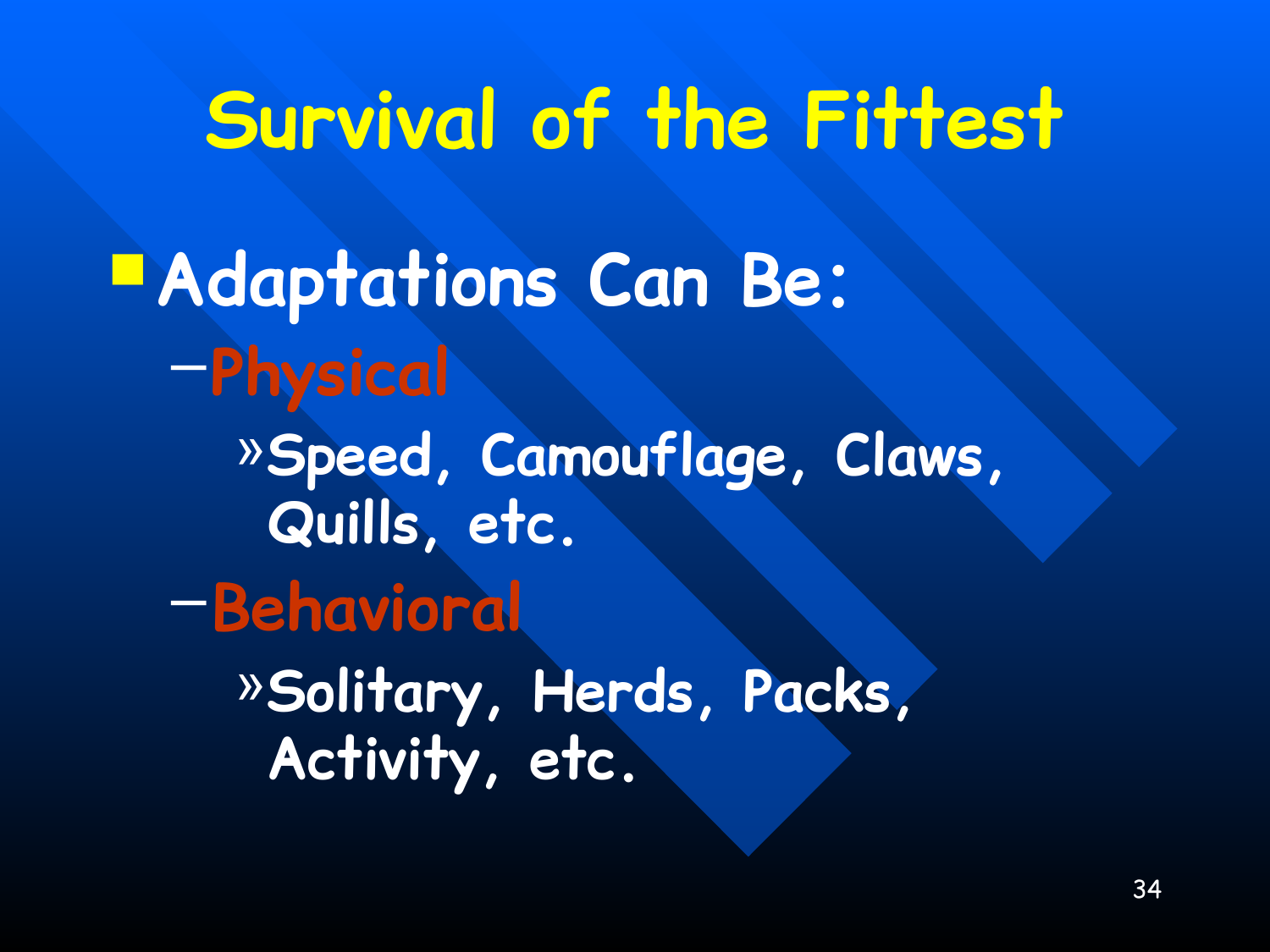

# Survival of the Fittest
Adaptations Can Be:
Physical
Speed, Camouflage, Claws, Quills, etc.
Behavioral
Solitary, Herds, Packs, Activity, etc.
34